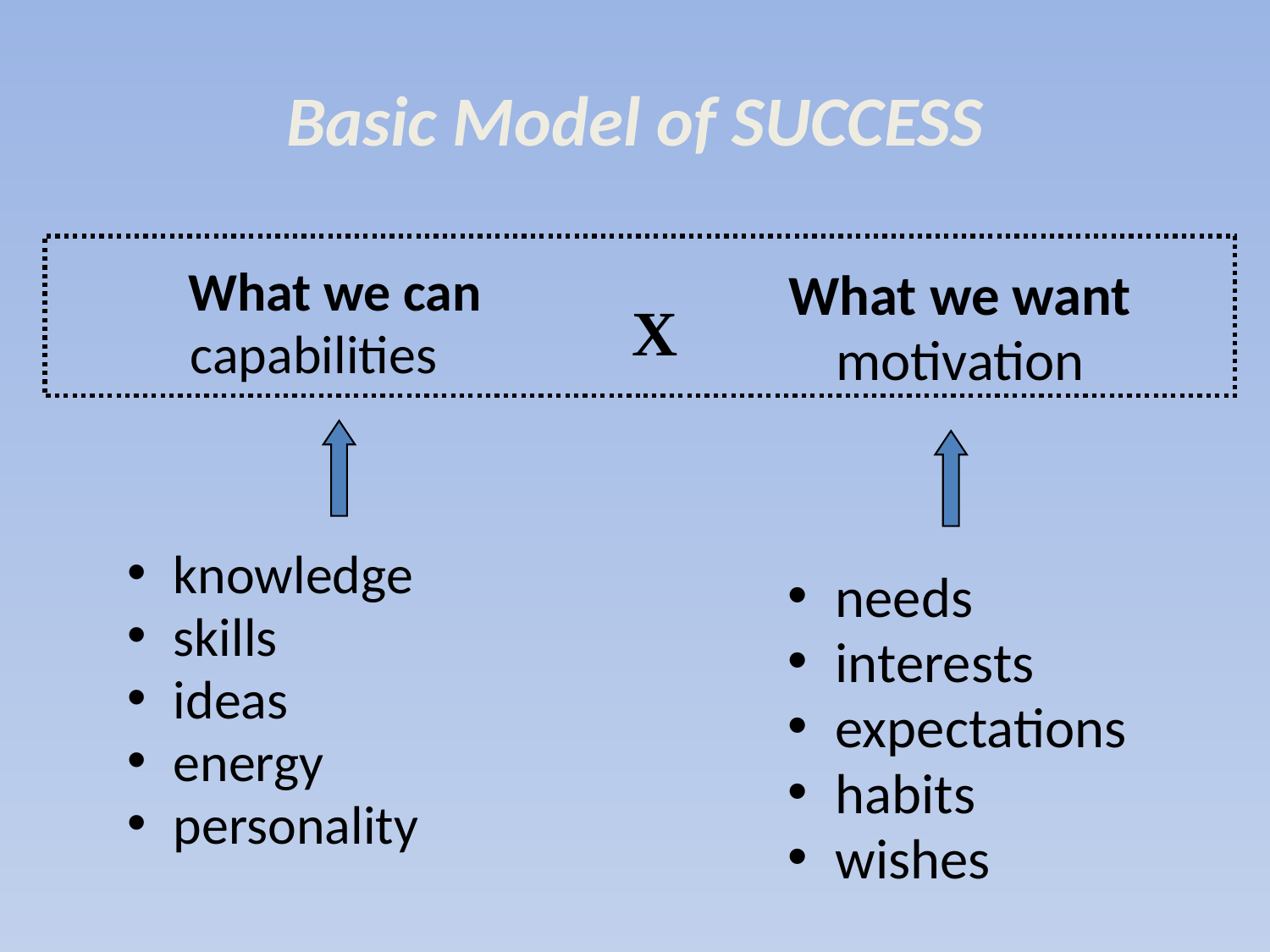

# Basic Model of SUCCESS

What we can
capabilities

knowledge
skills
ideas
energy
personality

What we want
motivation

needs
interests
expectations
habits
wishes

X